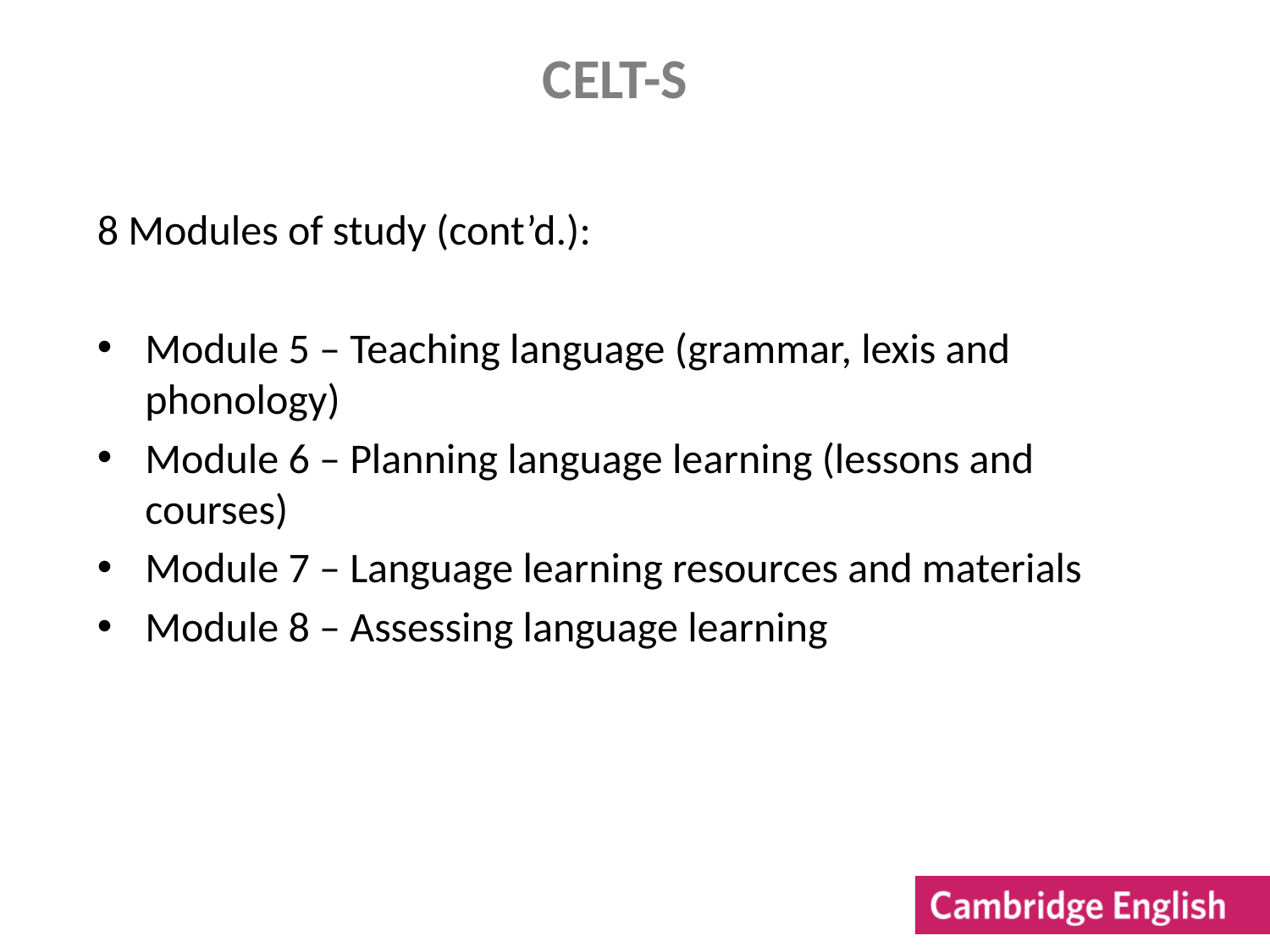

# CELT-S
8 Modules of study (cont’d.):

Module 5 – Teaching language (grammar, lexis and phonology)
Module 6 – Planning language learning (lessons and courses)
Module 7 – Language learning resources and materials
Module 8 – Assessing language learning